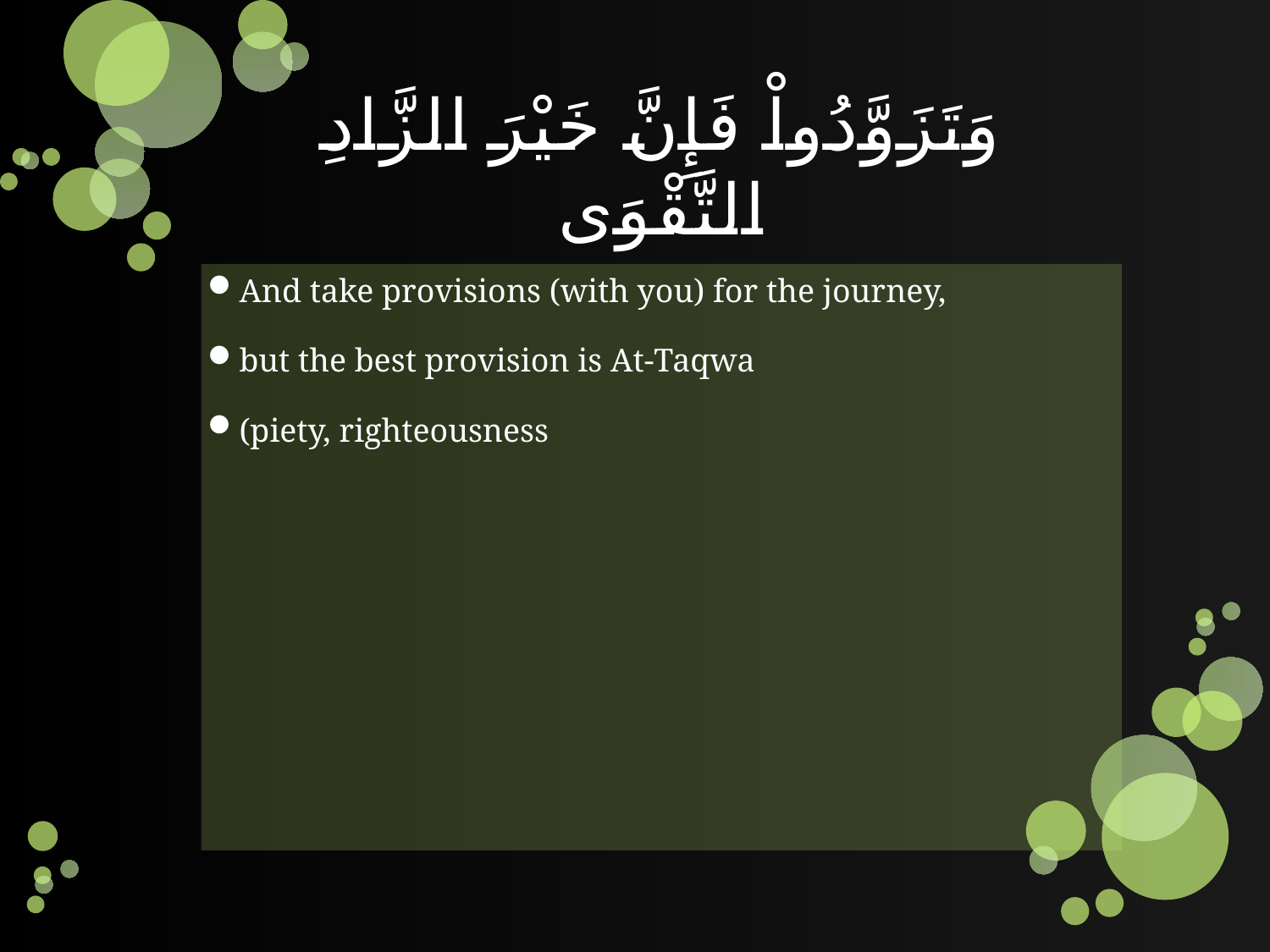

# وَتَزَوَّدُواْ فَإِنَّ خَيْرَ الزَّادِ التَّقْوَى
And take provisions (with you) for the journey,
but the best provision is At-Taqwa
(piety, righteousness